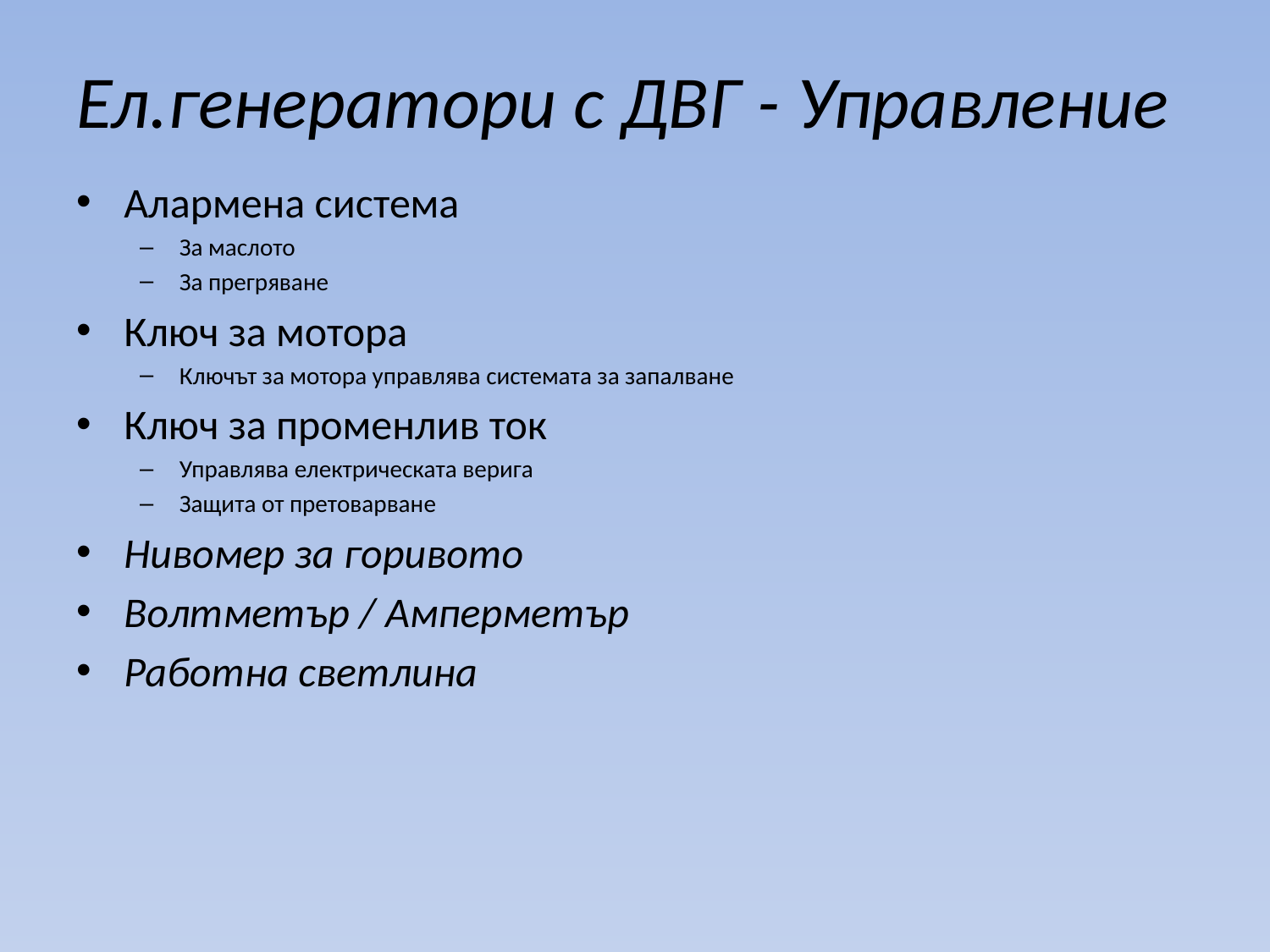

# Ел.генератори с ДВГ - Управление
Алармена система
За маслото
За прегряване
Ключ за мотора
Ключът за мотора управлява системата за запалване
Ключ за променлив ток
Управлява електрическата верига
Защита от претоварване
Нивомер за горивото
Волтметър / Амперметър
Работна светлина